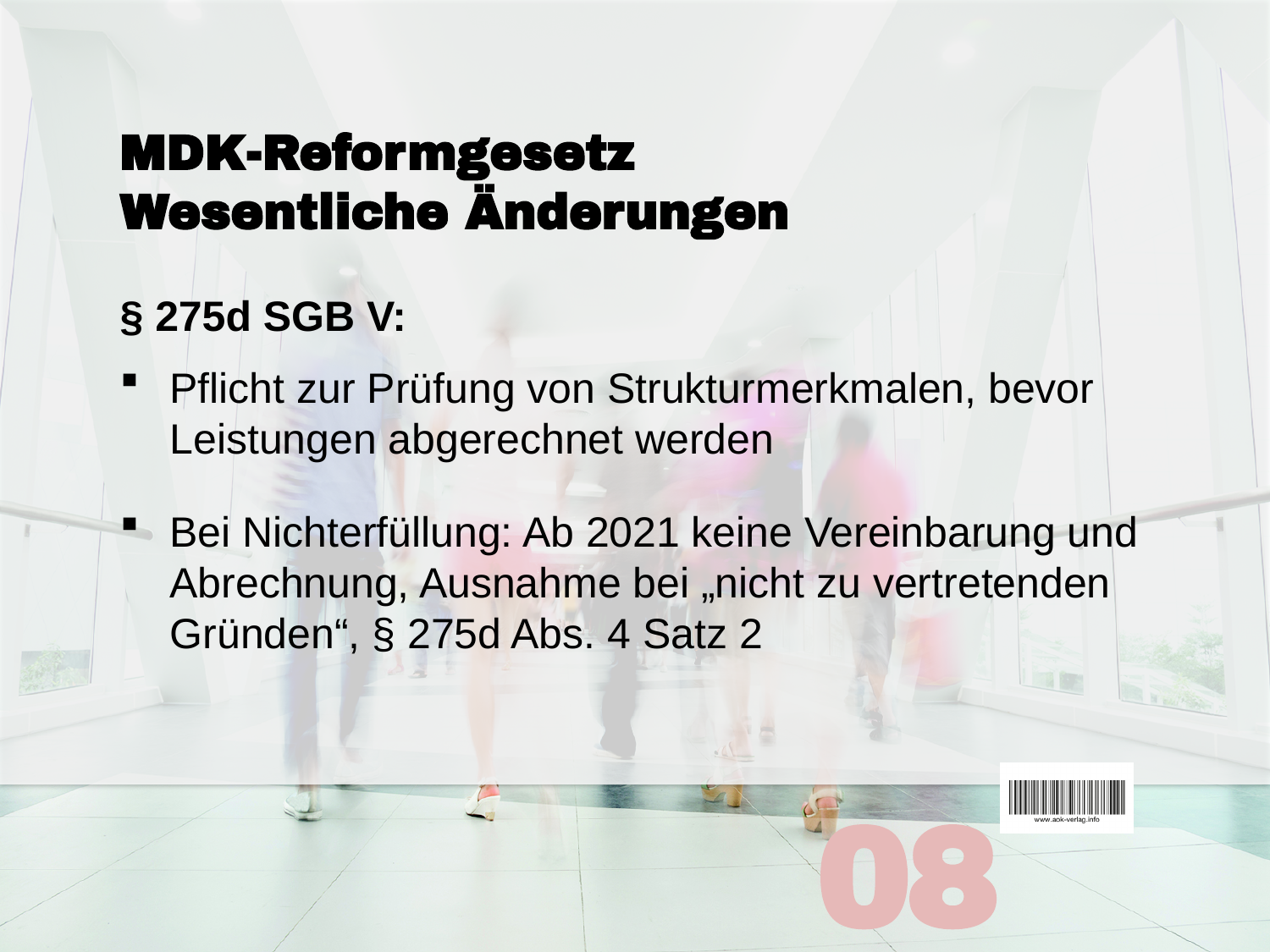

# MDK-Reformgesetz Wesentliche Änderungen
§ 275d SGB V:
Pflicht zur Prüfung von Strukturmerkmalen, bevor Leistungen abgerechnet werden
Bei Nichterfüllung: Ab 2021 keine Vereinbarung und Abrechnung, Ausnahme bei „nicht zu vertretenden Gründen“, § 275d Abs. 4 Satz 2

08